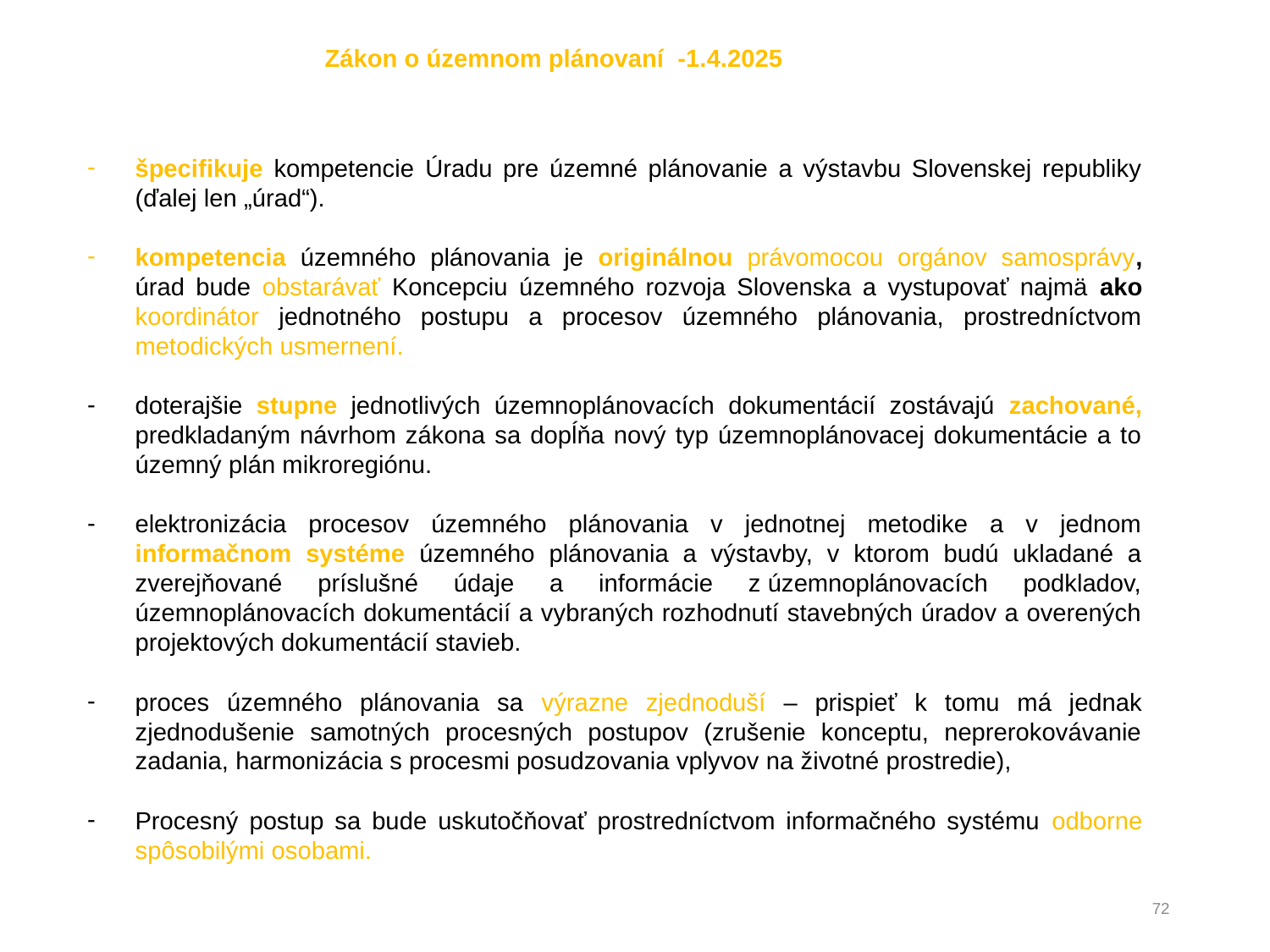

Zákon o územnom plánovaní  -1.4.2025

špecifikuje kompetencie Úradu pre územné plánovanie a výstavbu Slovenskej republiky (ďalej len „úrad“).
kompetencia územného plánovania je originálnou právomocou orgánov samosprávy, úrad bude obstarávať Koncepciu územného rozvoja Slovenska a vystupovať najmä ako koordinátor jednotného postupu a procesov územného plánovania, prostredníctvom metodických usmernení.
doterajšie stupne jednotlivých územnoplánovacích dokumentácií zostávajú zachované, predkladaným návrhom zákona sa dopĺňa nový typ územnoplánovacej dokumentácie a to územný plán mikroregiónu.
elektronizácia procesov územného plánovania v jednotnej metodike a v jednom informačnom systéme územného plánovania a výstavby, v ktorom budú ukladané a zverejňované príslušné údaje a informácie z územnoplánovacích podkladov, územnoplánovacích dokumentácií a vybraných rozhodnutí stavebných úradov a overených projektových dokumentácií stavieb.
proces územného plánovania sa výrazne zjednoduší – prispieť k tomu má jednak zjednodušenie samotných procesných postupov (zrušenie konceptu, neprerokovávanie zadania, harmonizácia s procesmi posudzovania vplyvov na životné prostredie),
Procesný postup sa bude uskutočňovať prostredníctvom informačného systému odborne spôsobilými osobami.
72